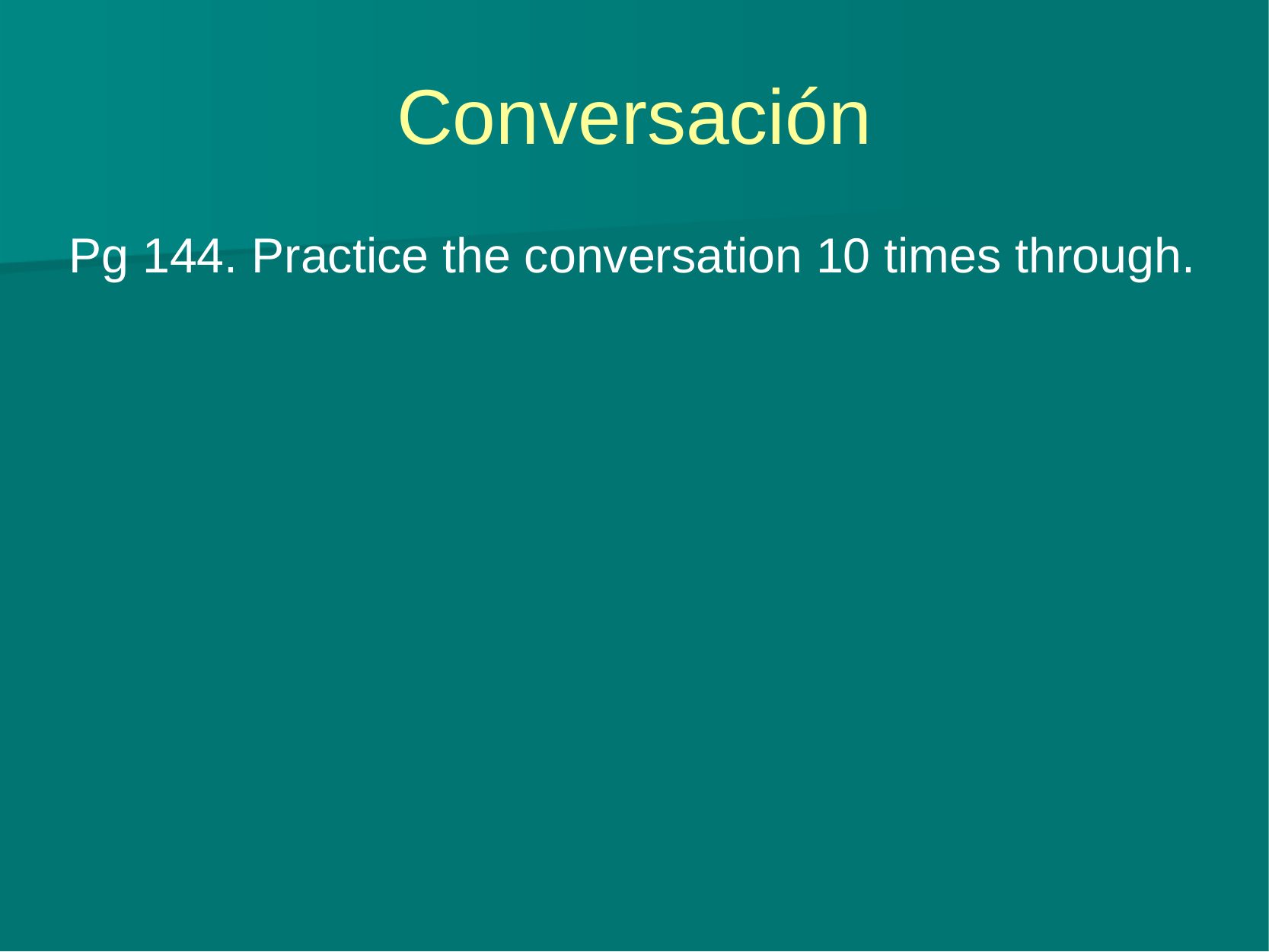

# Conversación
Pg 144. Practice the conversation 10 times through.